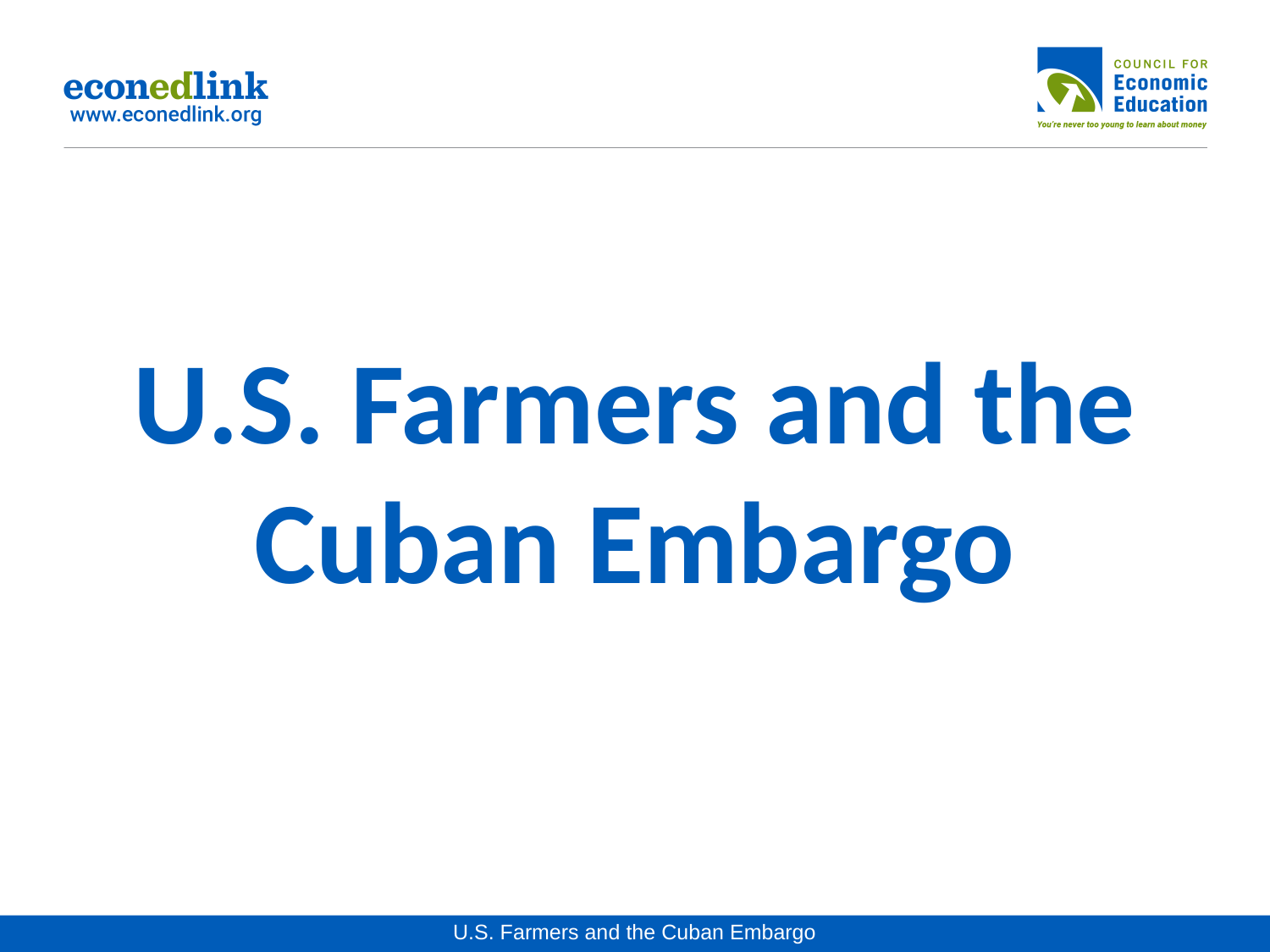

# U.S. Farmers and the Cuban Embargo